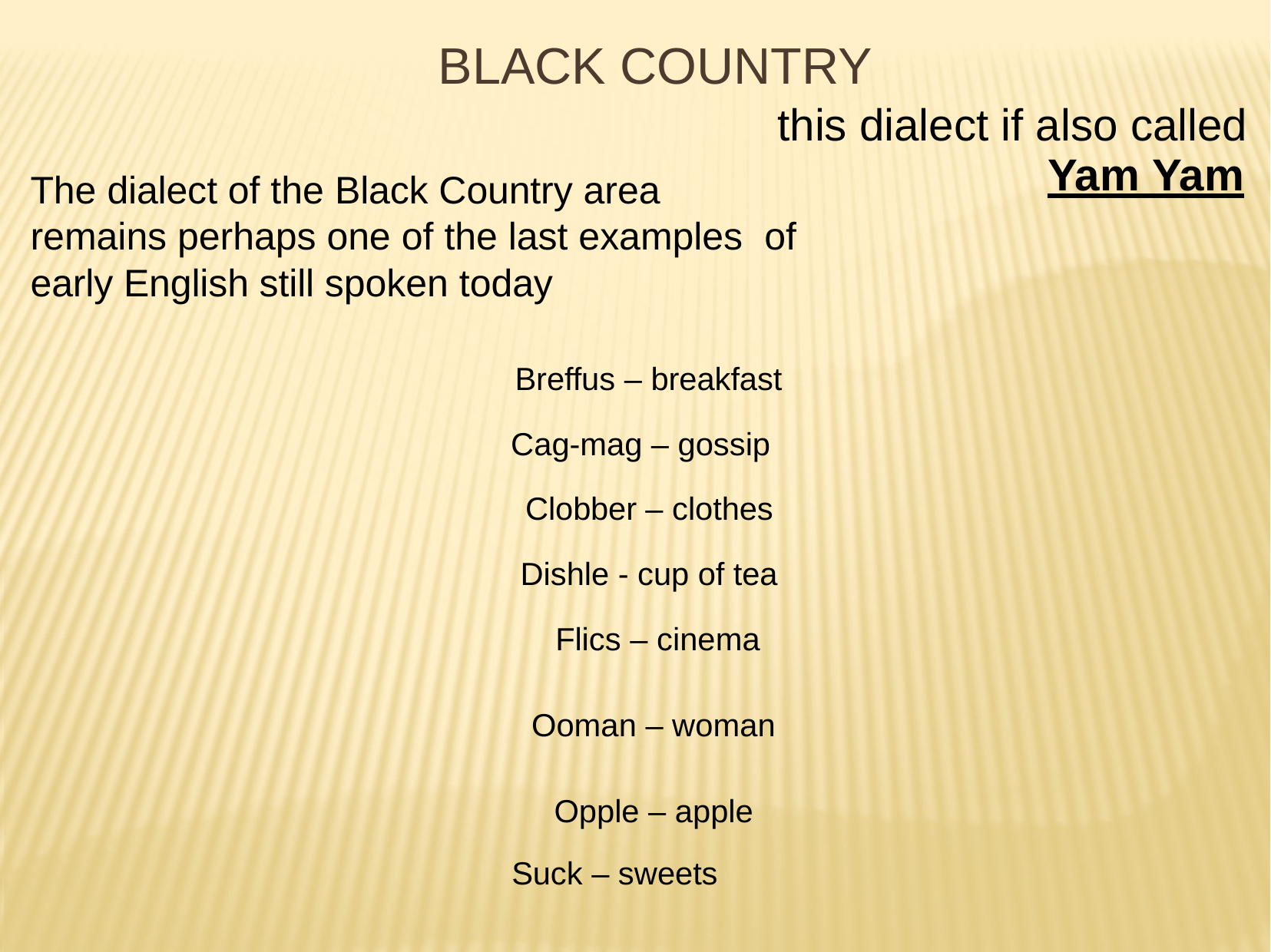

# BLACK COUNTRY
this dialect if also called
Yam Yam
The dialect of the Black Country area  remains perhaps one of the last examples  of early English still spoken today
Breffus – breakfast
Cag-mag – gossip
Clobber – clothes
Dishle - cup of tea
  Flics – cinema
Ooman – woman
 Opple – apple
Suck – sweets